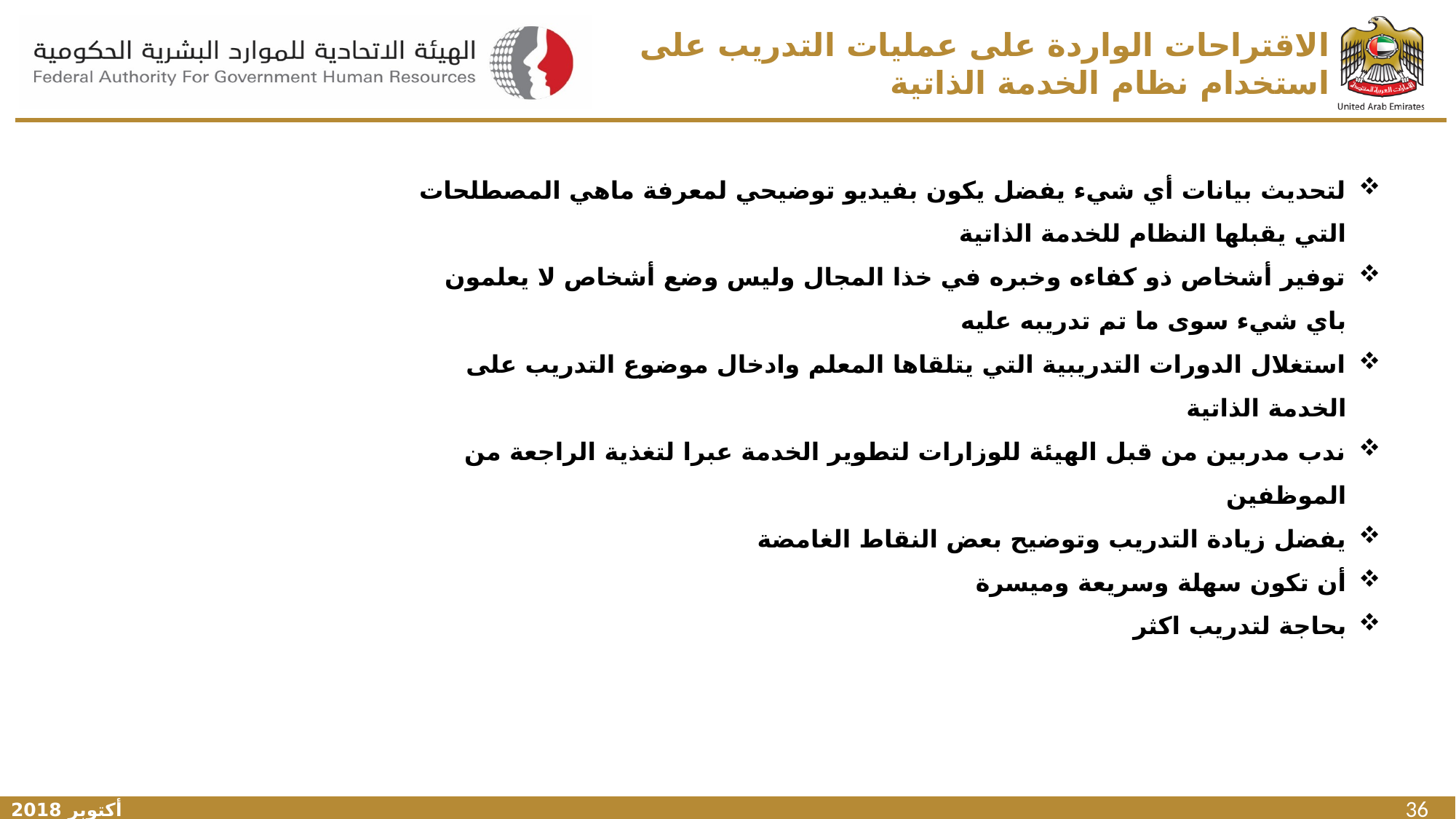

# الاقتراحات الواردة على عمليات التدريب على استخدام نظام الخدمة الذاتية
لتحديث بيانات أي شيء يفضل يكون بفيديو توضيحي لمعرفة ماهي المصطلحات التي يقبلها النظام للخدمة الذاتية
توفير أشخاص ذو كفاءه وخبره في خذا المجال وليس وضع أشخاص لا يعلمون باي شيء سوى ما تم تدريبه عليه
استغلال الدورات التدريبية التي يتلقاها المعلم وادخال موضوع التدريب على الخدمة الذاتية
ندب مدربين من قبل الهيئة للوزارات لتطوير الخدمة عبرا لتغذية الراجعة من الموظفين
يفضل زيادة التدريب وتوضيح بعض النقاط الغامضة
أن تكون سهلة وسريعة وميسرة
بحاجة لتدريب اكثر